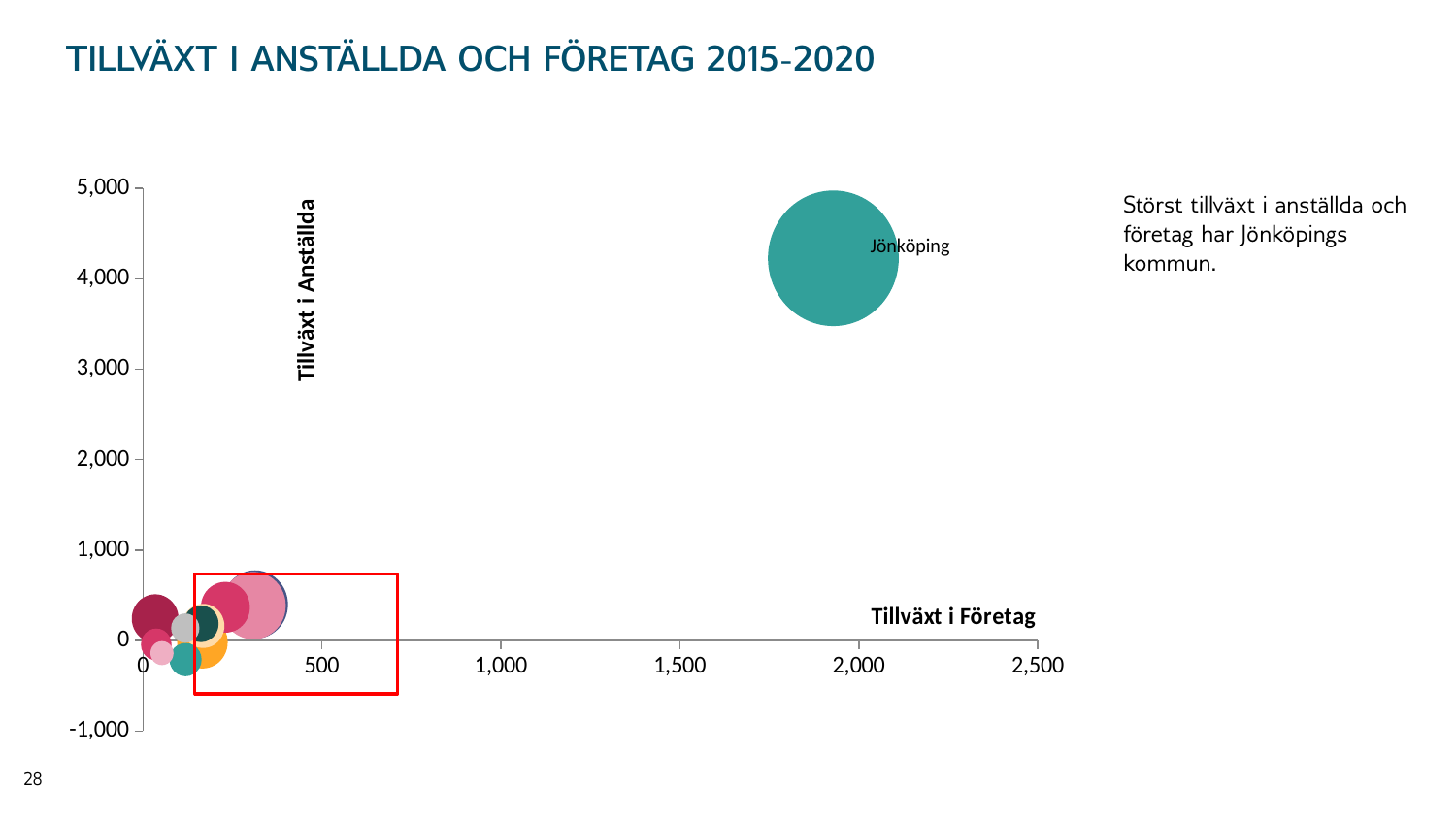

# Tillväxt i anställda och Företag 2015-2020

### Chart

| Category |  |
|---|---|
Störst tillväxt i anställda och företag har Jönköpings kommun.

28